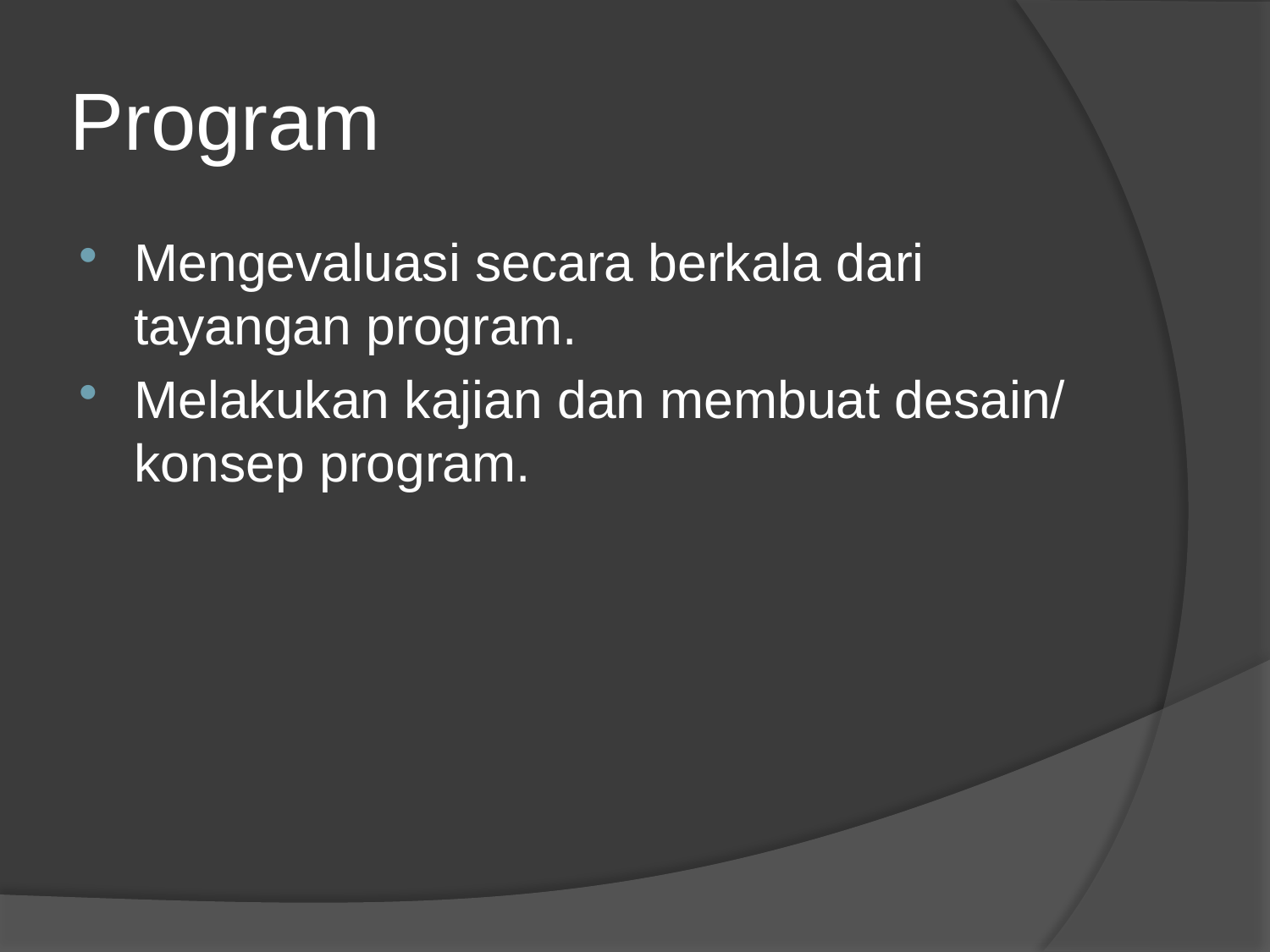

# Program
Mengevaluasi secara berkala dari tayangan program.
Melakukan kajian dan membuat desain/ konsep program.